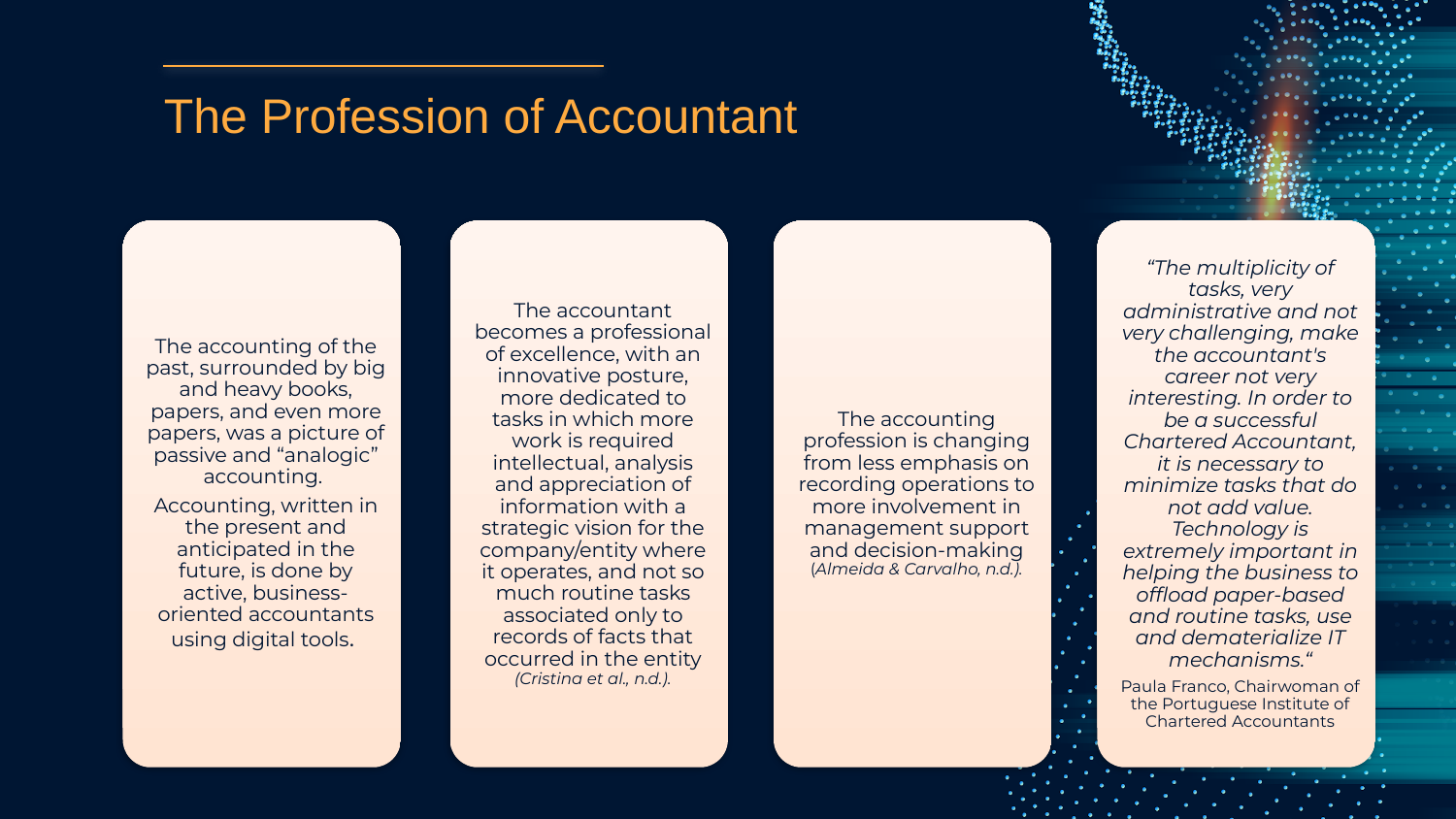

# The Profession of Accountant
The accounting of the past, surrounded by big and heavy books, papers, and even more papers, was a picture of passive and “analogic” accounting.
Accounting, written in the present and anticipated in the future, is done by active, business-oriented accountants using digital tools.
The accountant becomes a professional of excellence, with an innovative posture, more dedicated to tasks in which more work is required intellectual, analysis and appreciation of information with a strategic vision for the company/entity where it operates, and not so much routine tasks associated only to records of facts that occurred in the entity (Cristina et al., n.d.).
The accounting profession is changing from less emphasis on recording operations to more involvement in management support and decision-making (Almeida & Carvalho, n.d.).
“The multiplicity of tasks, very administrative and not very challenging, make the accountant's career not very interesting. In order to be a successful Chartered Accountant, it is necessary to minimize tasks that do not add value. Technology is extremely important in helping the business to offload paper-based and routine tasks, use and dematerialize IT mechanisms.“
Paula Franco, Chairwoman of the Portuguese Institute of Chartered Accountants